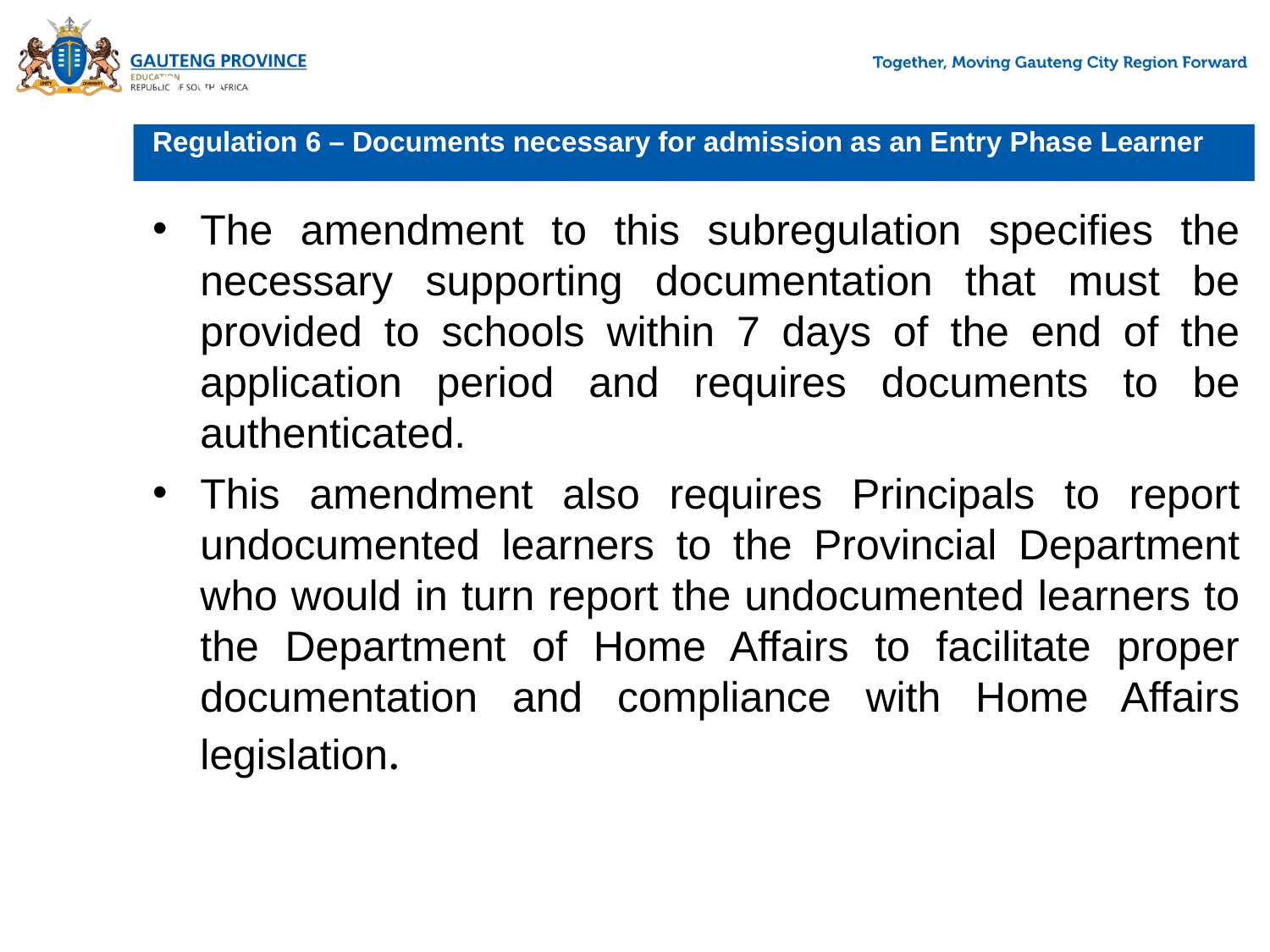

# 2.8	Am Regulation 6 – Documents necessary for admission as an Entry Phase Learner
The amendment to this subregulation specifies the necessary supporting documentation that must be provided to schools within 7 days of the end of the application period and requires documents to be authenticated.
This amendment also requires Principals to report undocumented learners to the Provincial Department who would in turn report the undocumented learners to the Department of Home Affairs to facilitate proper documentation and compliance with Home Affairs legislation.